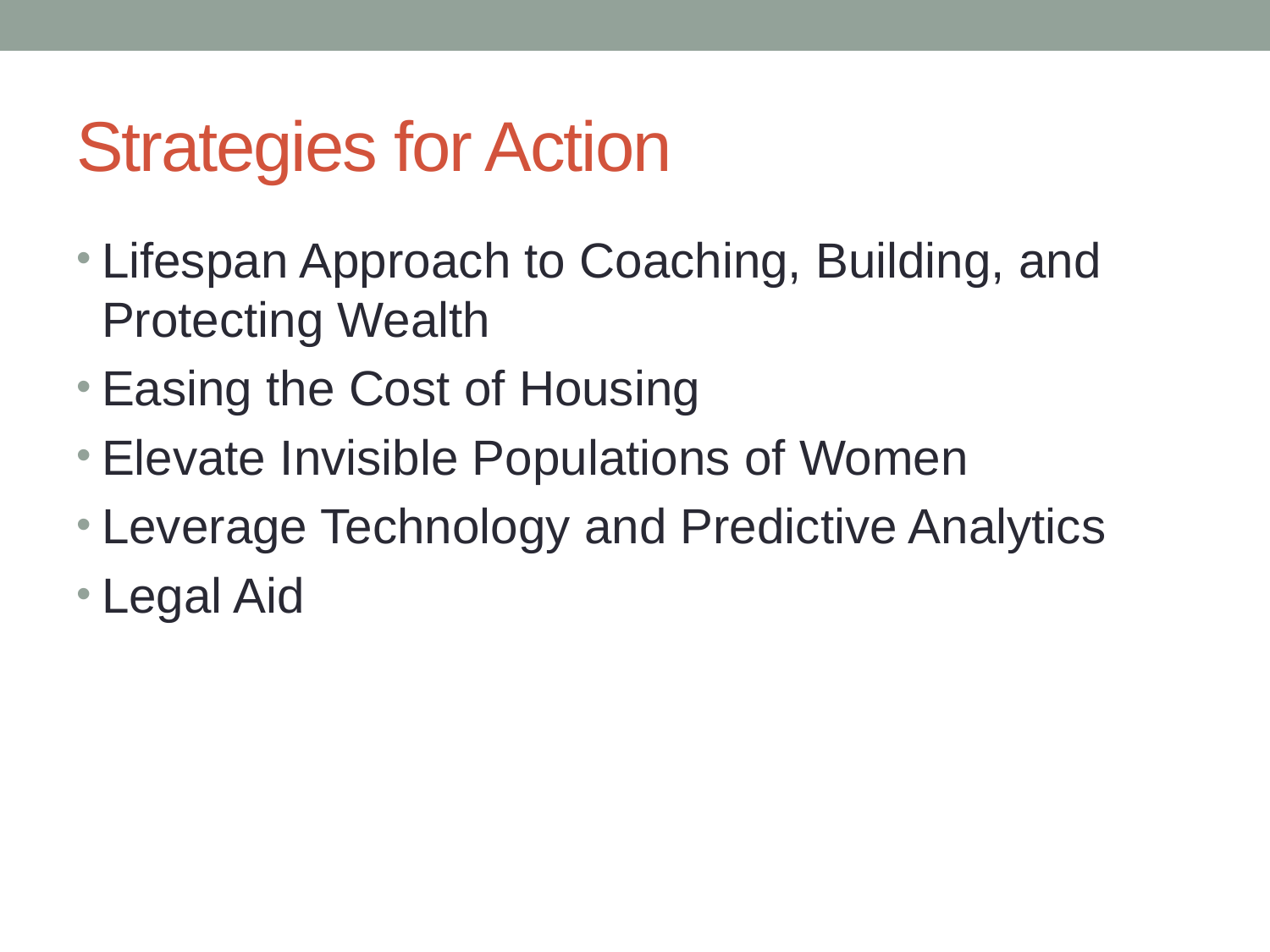

# Strategies for Action
Lifespan Approach to Coaching, Building, and Protecting Wealth
Easing the Cost of Housing
Elevate Invisible Populations of Women
Leverage Technology and Predictive Analytics
Legal Aid